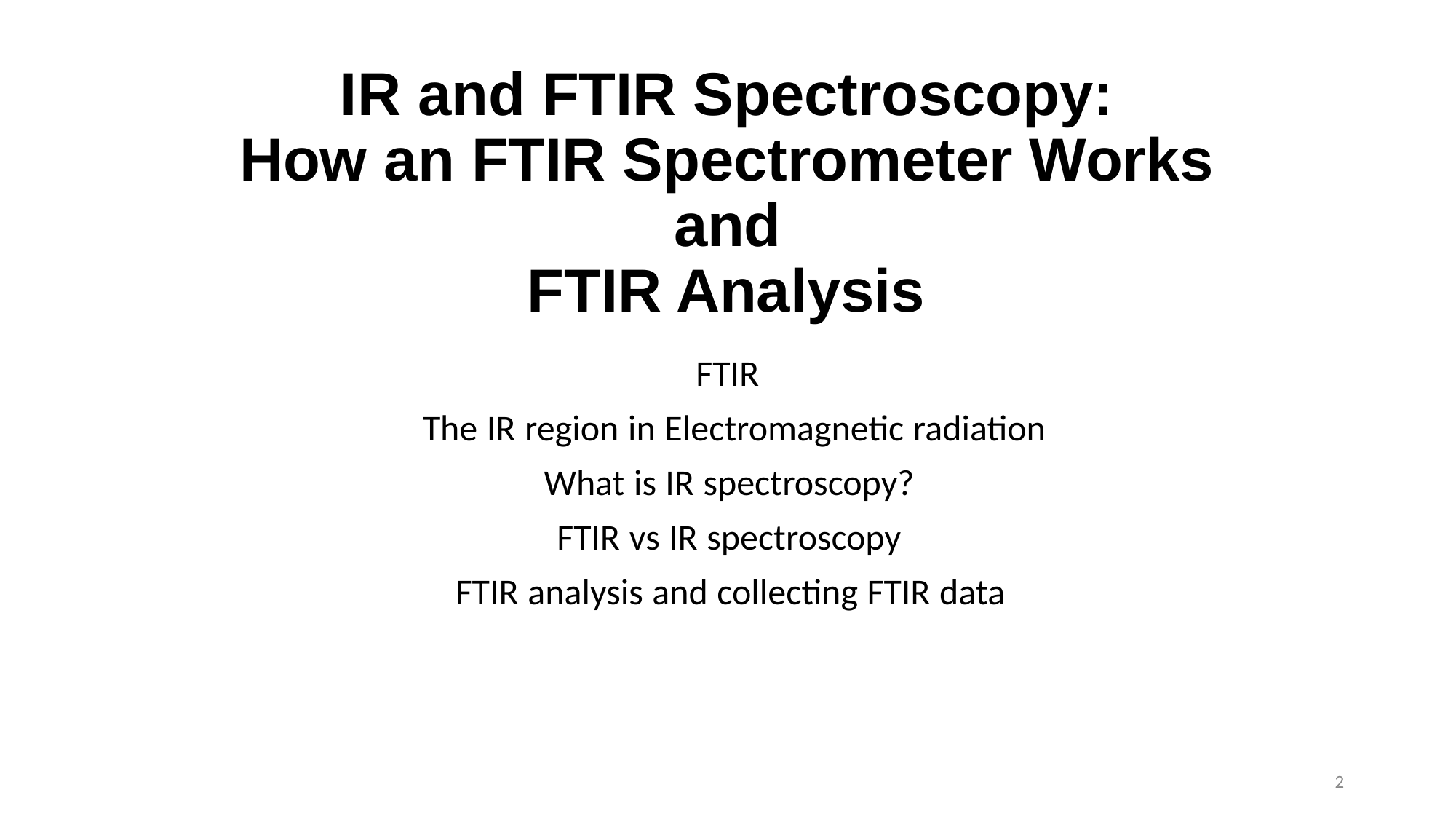

IR and FTIR Spectroscopy:
How an FTIR Spectrometer Works
and
FTIR Analysis
FTIR
The IR region in Electromagnetic radiation
What is IR spectroscopy?
FTIR vs IR spectroscopy
FTIR analysis and collecting FTIR data
2